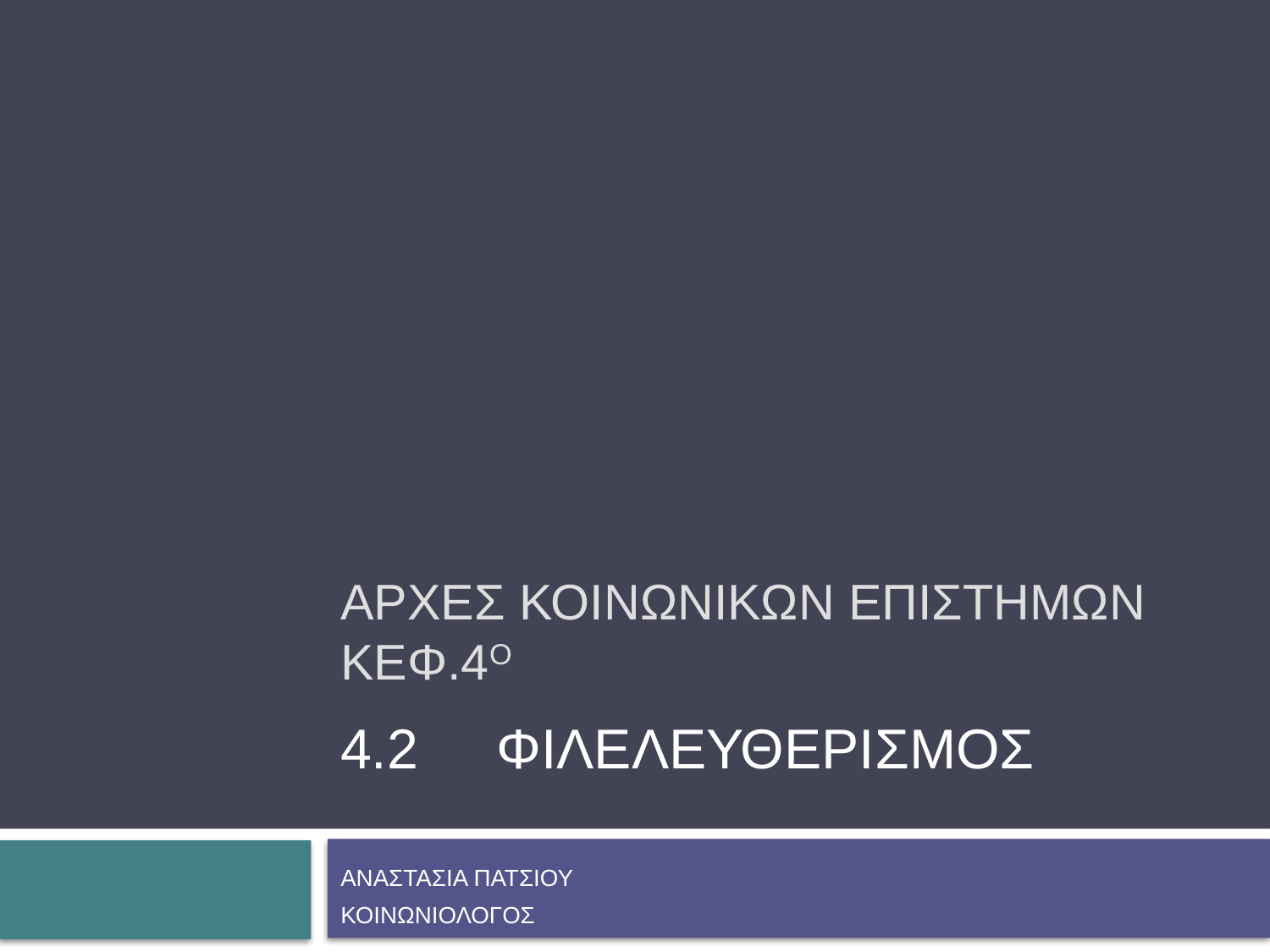

# ΑΡΧΕΣ ΚΟΙΝΩΝΙΚΩΝ ΕΠΙΣΤΗΜΩΝ ΚΕΦ.4Ο
4.2     ΦΙΛΕΛΕΥΘΕΡΙΣΜΟΣ

ΑΝΑΣΤΑΣΙΑ ΠΑΤΣΙΟΥ
ΚΟΙΝΩΝΙΟΛΟΓΟΣ